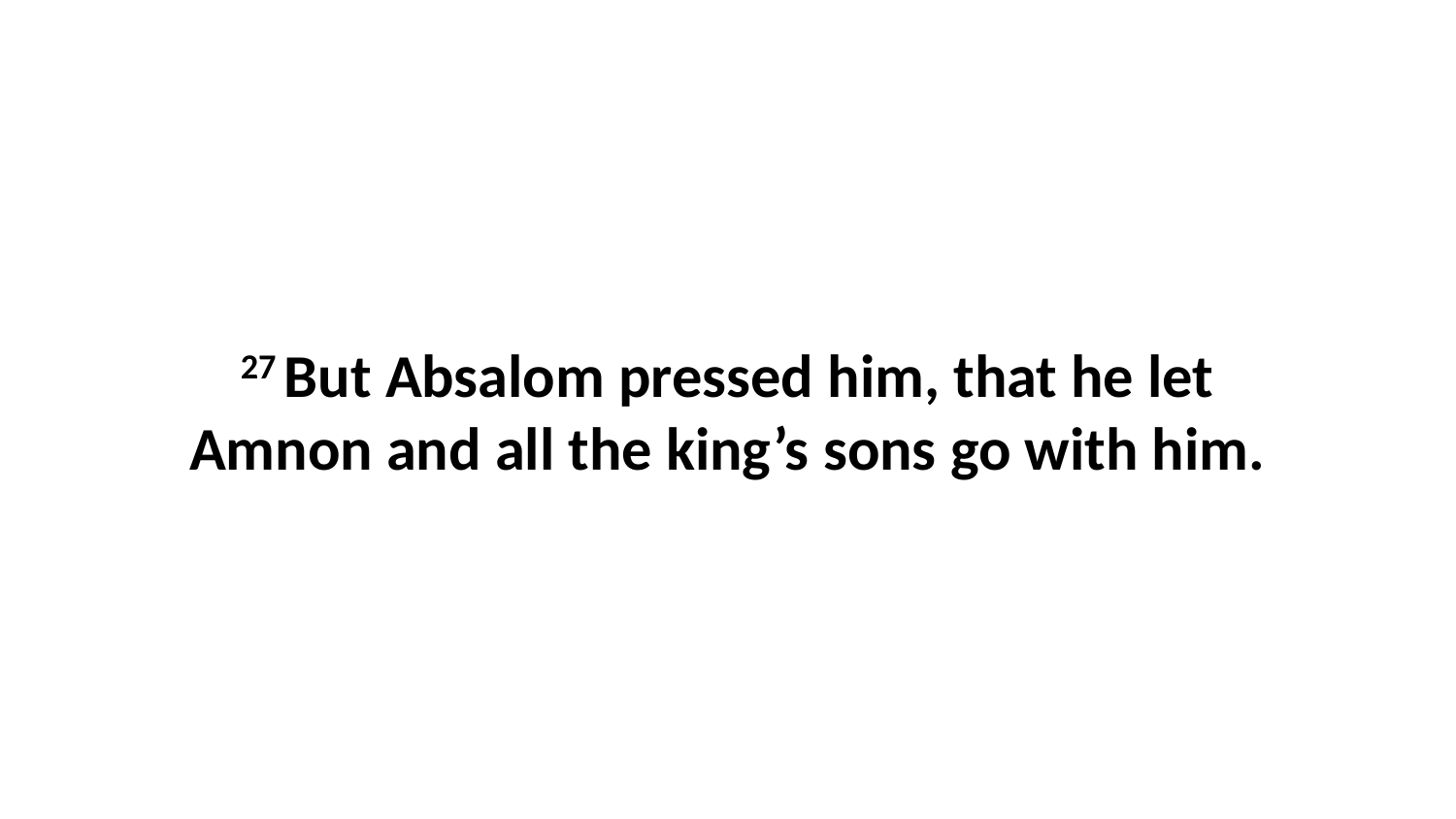

27 But Absalom pressed him, that he let Amnon and all the king’s sons go with him.